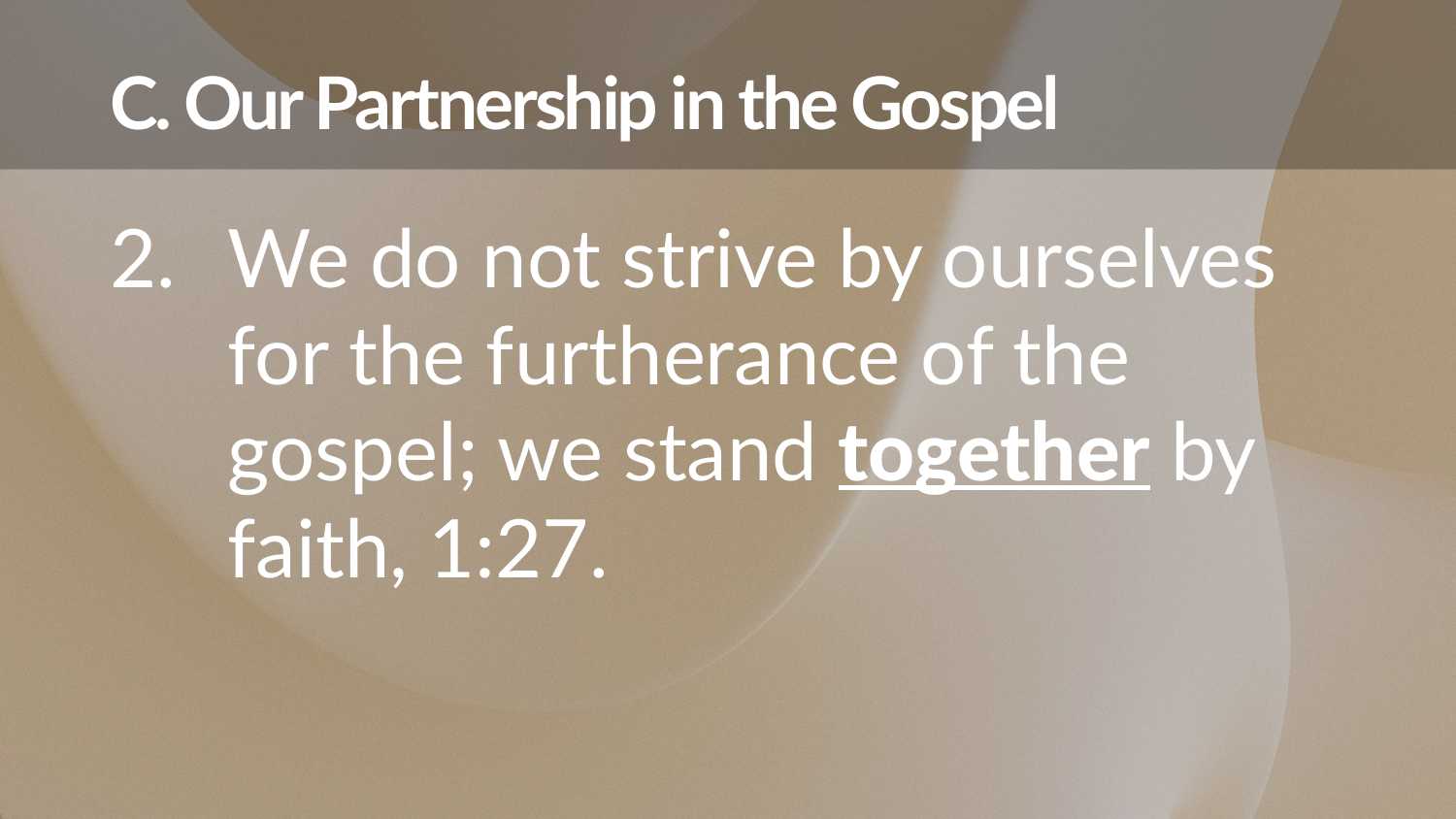

# C. Our Partnership in the Gospel
We do not strive by ourselves for the furtherance of the gospel; we stand together by faith, 1:27.